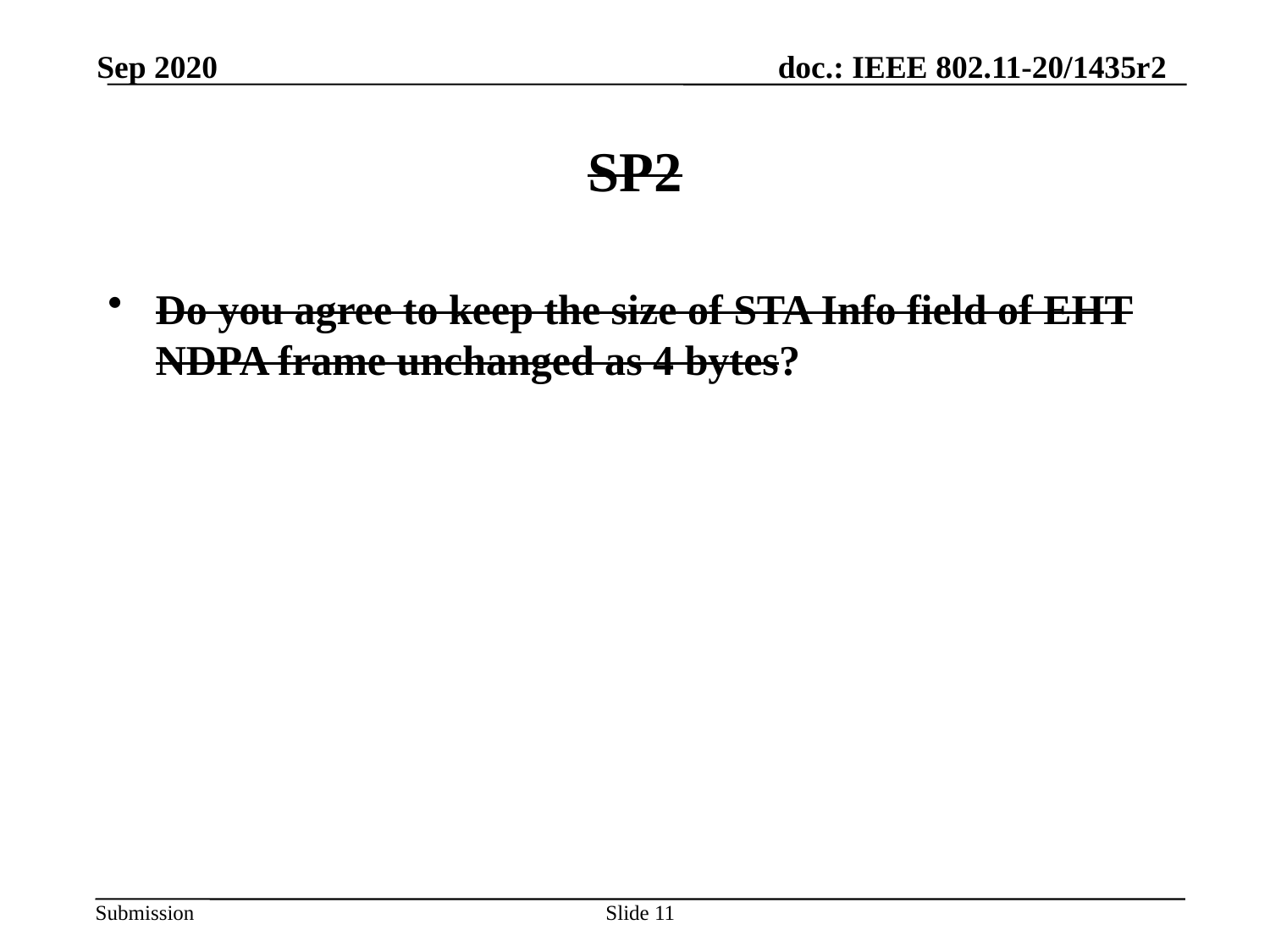

Sep 2020
# SP2
Do you agree to keep the size of STA Info field of EHT NDPA frame unchanged as 4 bytes?
Slide 11
Cheng Chen, Intel